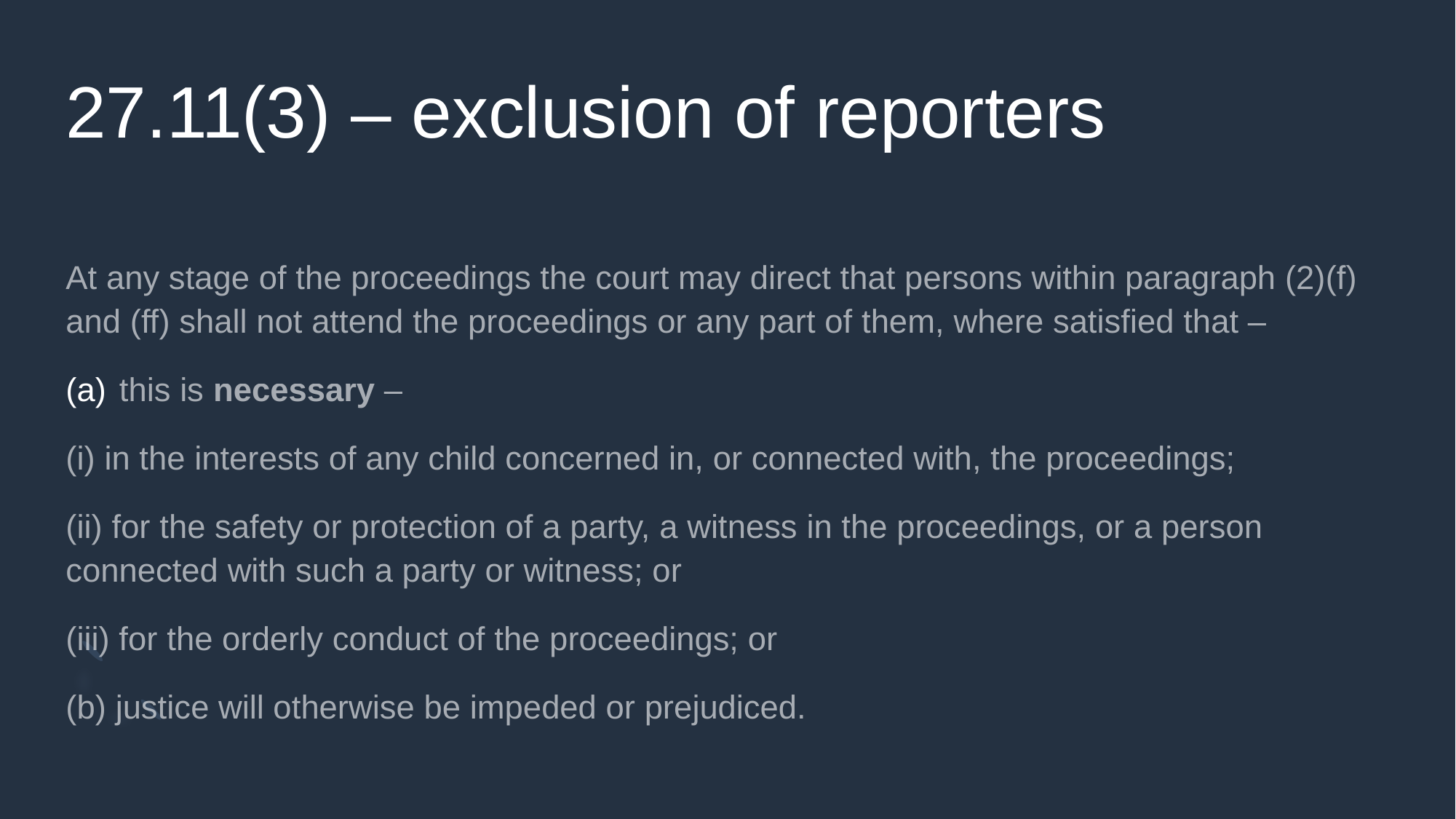

# 27.11(3) – exclusion of reporters
At any stage of the proceedings the court may direct that persons within paragraph (2)(f) and (ff) shall not attend the proceedings or any part of them, where satisﬁed that –
this is necessary –
(i) in the interests of any child concerned in, or connected with, the proceedings;
(ii) for the safety or protection of a party, a witness in the proceedings, or a person connected with such a party or witness; or
(iii) for the orderly conduct of the proceedings; or
(b) justice will otherwise be impeded or prejudiced.